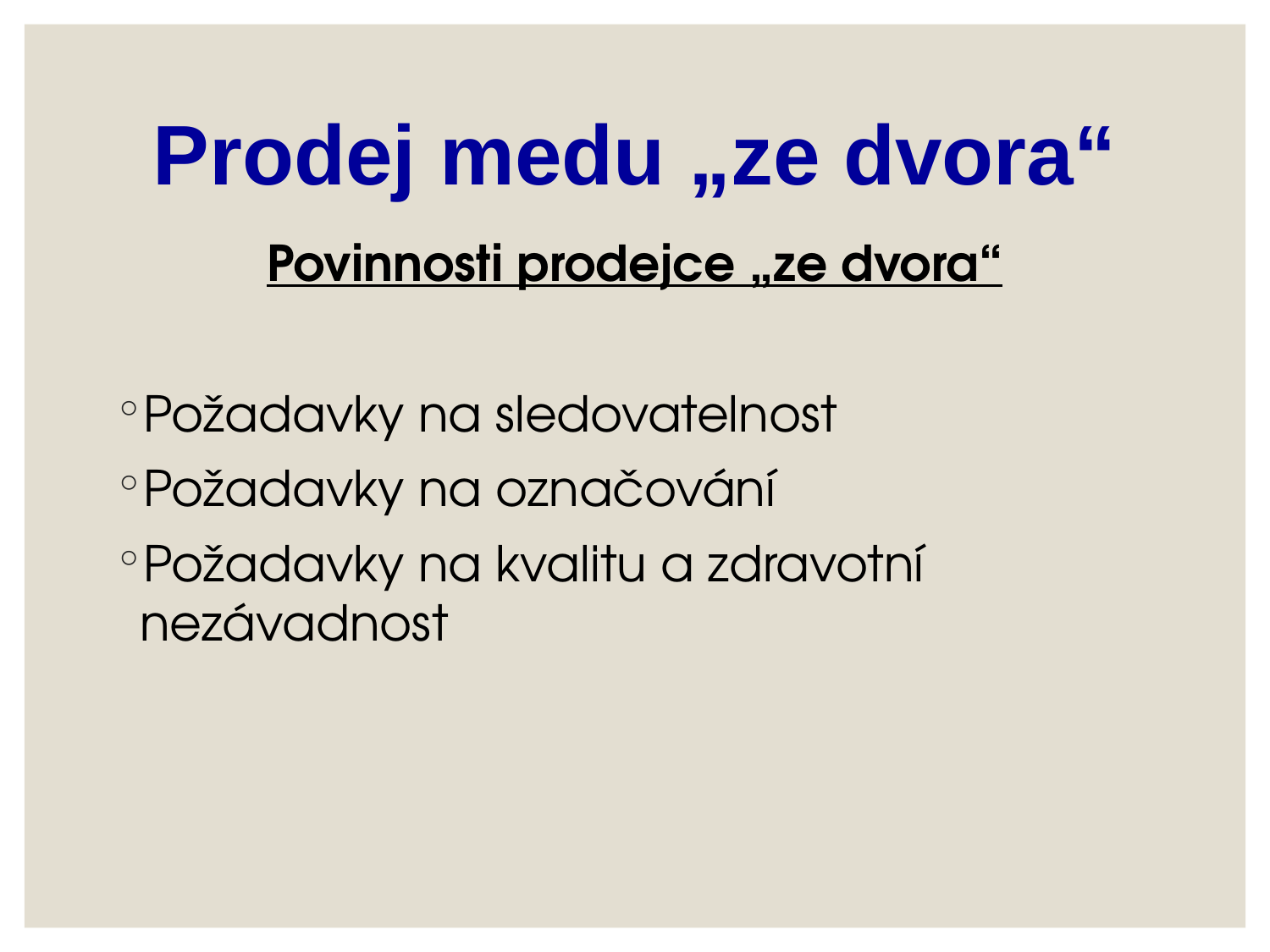

# Prodej medu „ze dvora“
Povinnosti prodejce „ze dvora“

Požadavky na sledovatelnost
Požadavky na označování
Požadavky na kvalitu a zdravotní nezávadnost